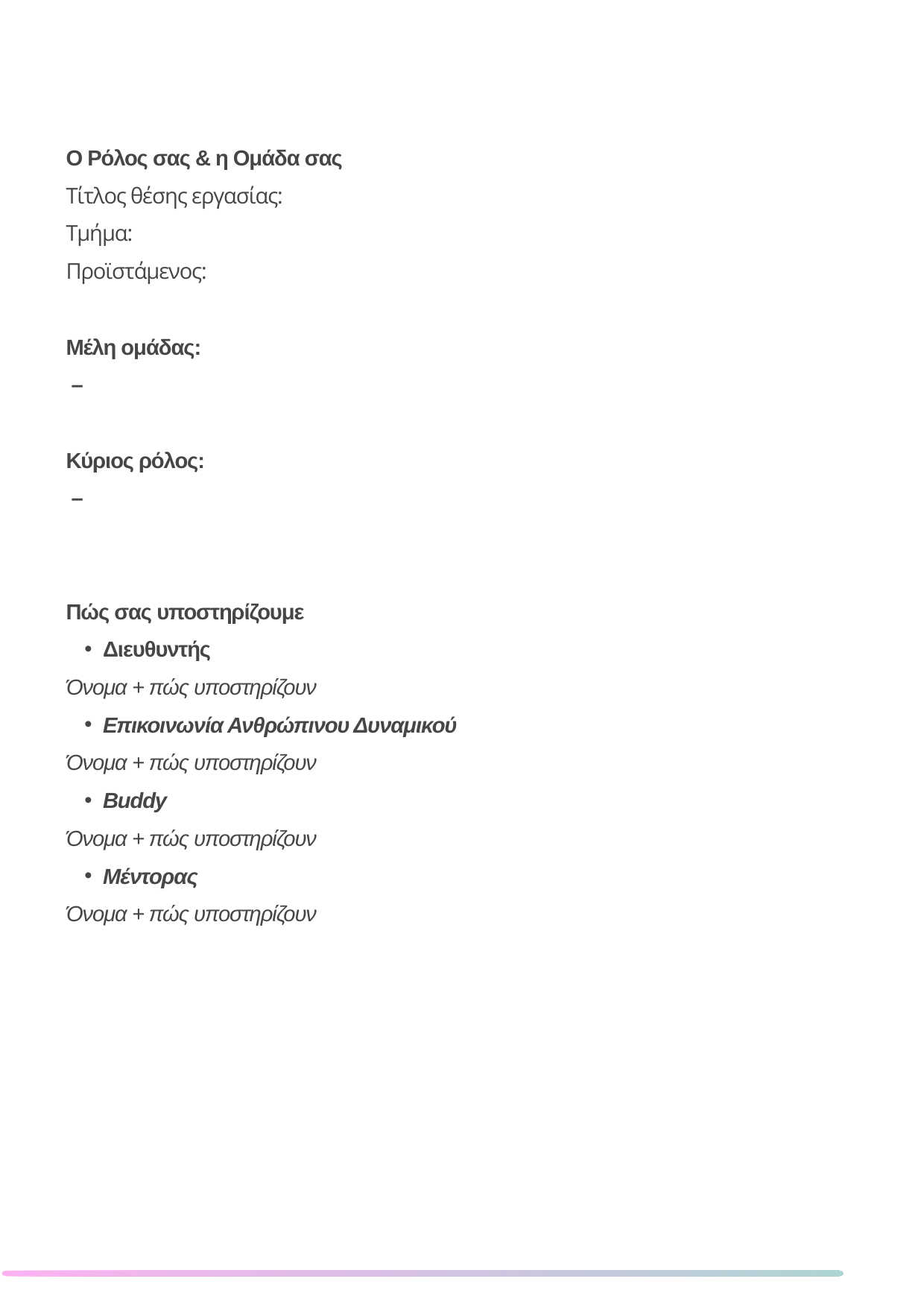

Ο Ρόλος σας & η Ομάδα σας
Τίτλος θέσης εργασίας:
Τμήμα:
Προϊστάμενος:

Μέλη ομάδας:
 –

Κύριος ρόλος:
 –

Πώς σας υποστηρίζουμε
Διευθυντής
Όνομα + πώς υποστηρίζουν
Επικοινωνία Ανθρώπινου Δυναμικού
Όνομα + πώς υποστηρίζουν
Buddy
Όνομα + πώς υποστηρίζουν
Μέντορας
Όνομα + πώς υποστηρίζουν